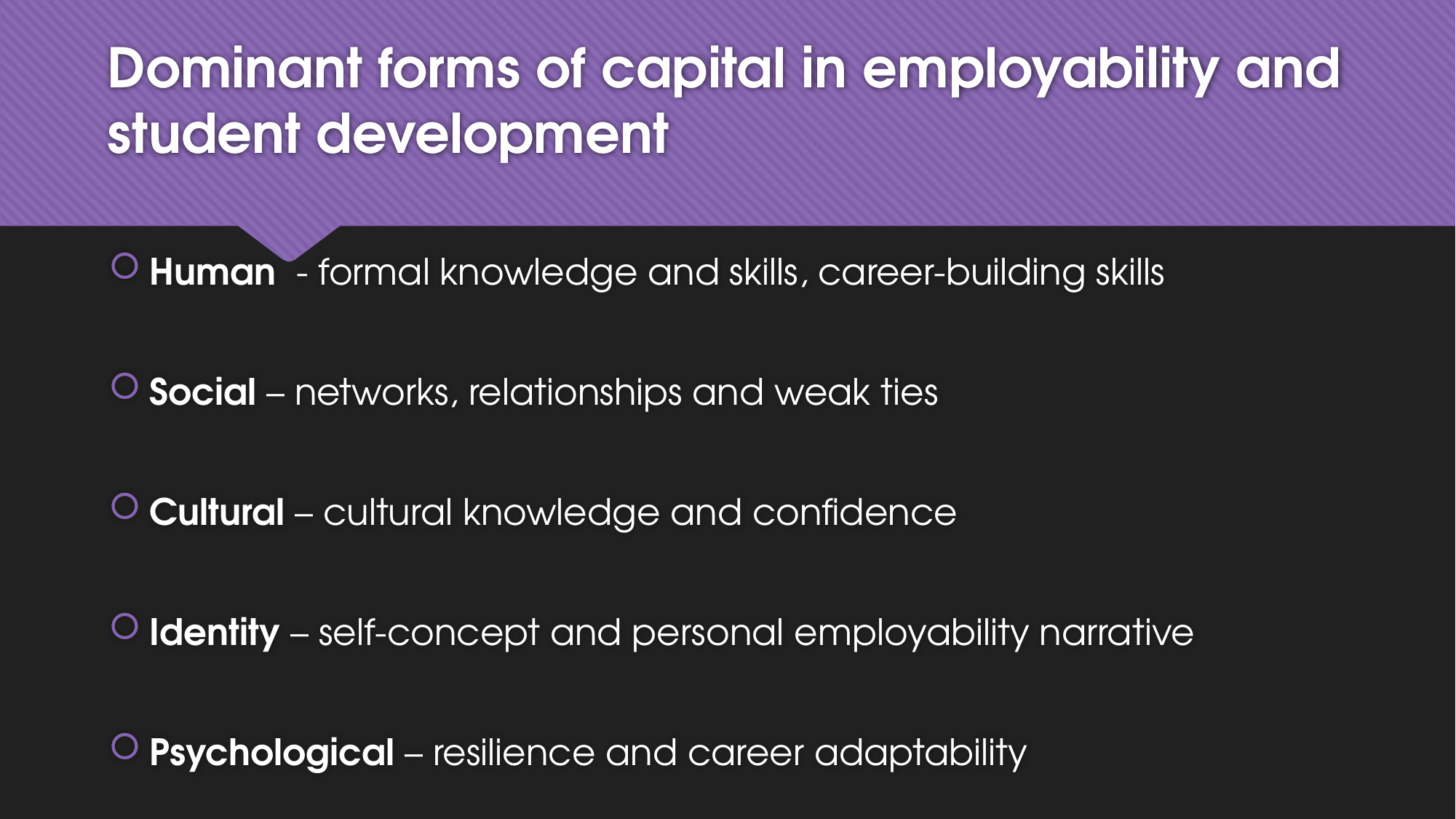

# Dominant forms of capital in employability and student development
Human  - formal knowledge and skills, career-building skills

Social – networks, relationships and weak ties

Cultural – cultural knowledge and confidence

Identity – self-concept and personal employability narrative

Psychological – resilience and career adaptability